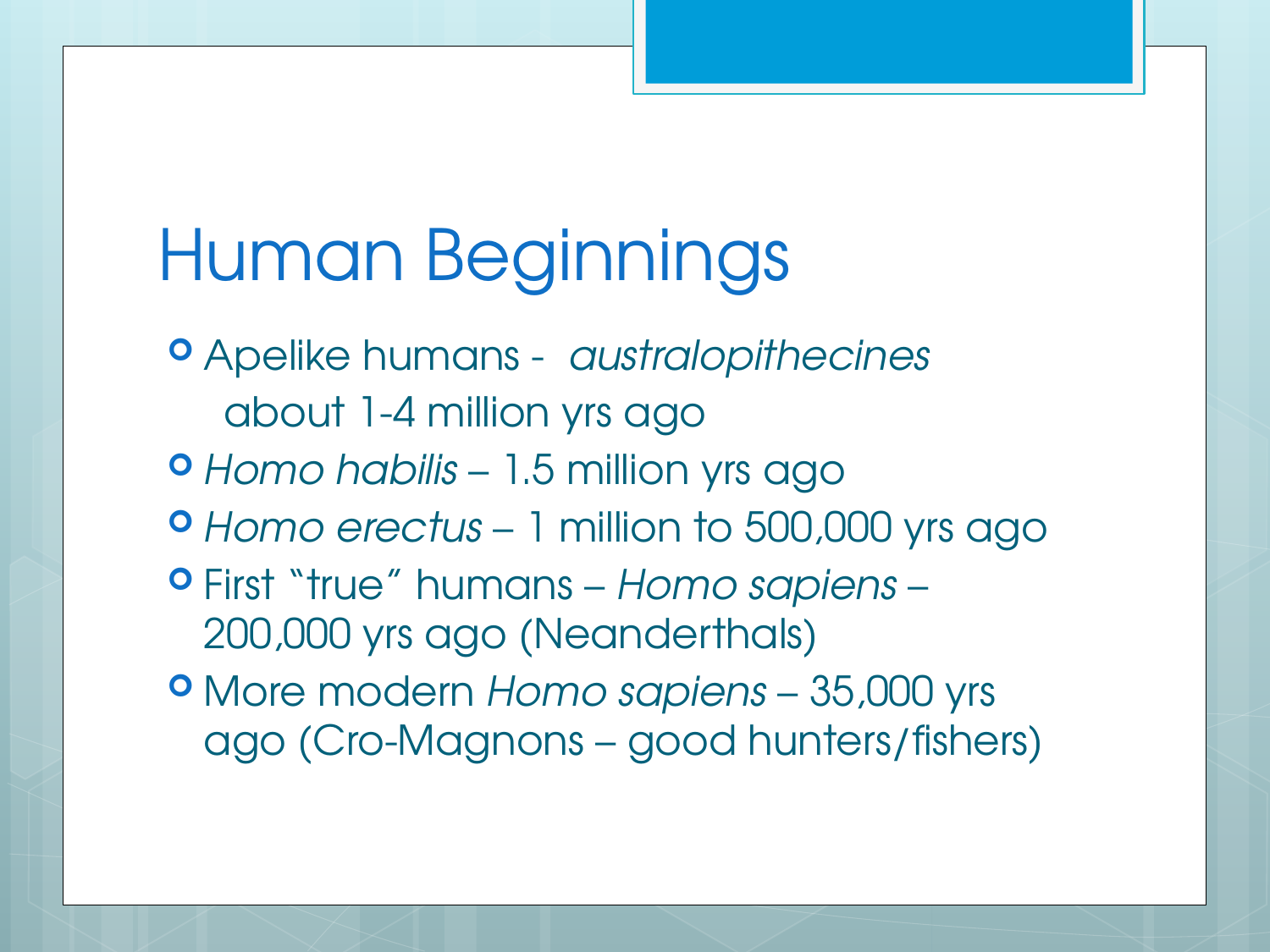

# Human Beginnings
Apelike humans -  australopithecines
     about 1-4 million yrs ago
Homo habilis – 1.5 million yrs ago
Homo erectus – 1 million to 500,000 yrs ago
First “true” humans – Homo sapiens – 200,000 yrs ago (Neanderthals)
More modern Homo sapiens – 35,000 yrs ago (Cro-Magnons – good hunters/fishers)